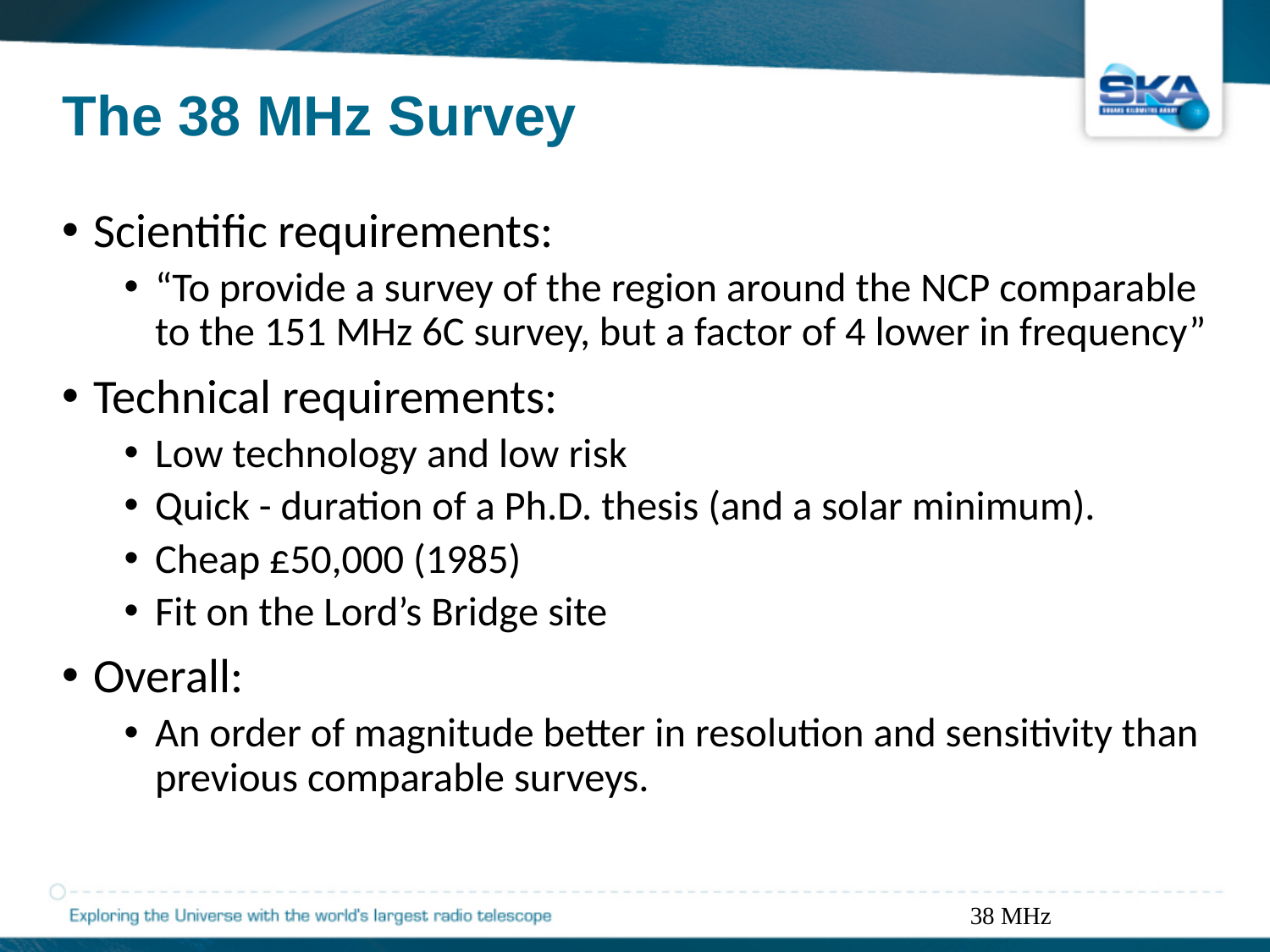

# The 38 MHz Survey
Scientific requirements:
“To provide a survey of the region around the NCP comparable to the 151 MHz 6C survey, but a factor of 4 lower in frequency”
Technical requirements:
Low technology and low risk
Quick - duration of a Ph.D. thesis (and a solar minimum).
Cheap £50,000 (1985)
Fit on the Lord’s Bridge site
Overall:
An order of magnitude better in resolution and sensitivity than previous comparable surveys.
38 MHz